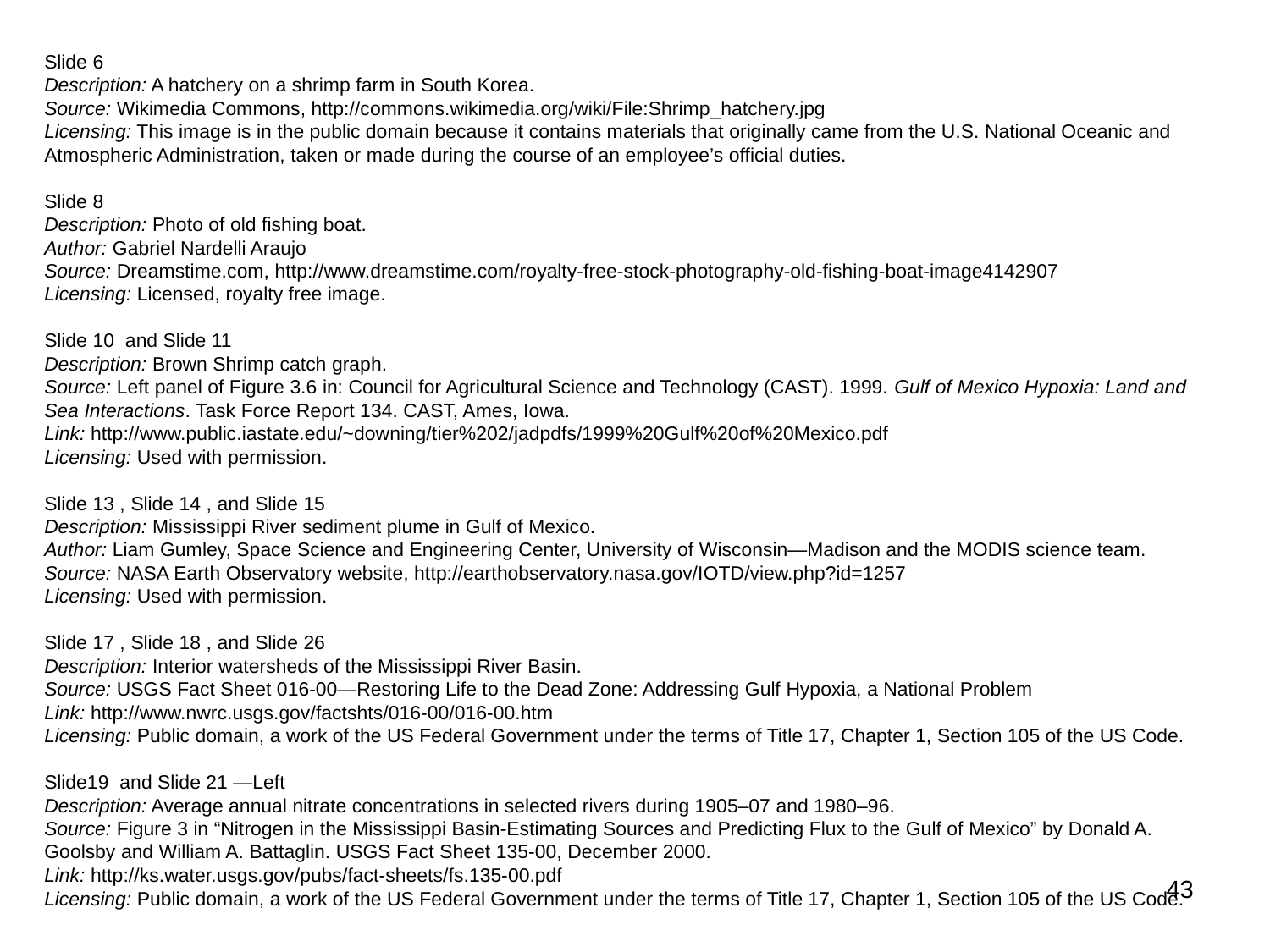

Slide 6
Description: A hatchery on a shrimp farm in South Korea.
Source: Wikimedia Commons, http://commons.wikimedia.org/wiki/File:Shrimp_hatchery.jpg
Licensing: This image is in the public domain because it contains materials that originally came from the U.S. National Oceanic and Atmospheric Administration, taken or made during the course of an employee’s official duties.

Slide 8
Description: Photo of old fishing boat.
Author: Gabriel Nardelli Araujo
Source: Dreamstime.com, http://www.dreamstime.com/royalty-free-stock-photography-old-fishing-boat-image4142907
Licensing: Licensed, royalty free image.

Slide 10  and Slide 11
Description: Brown Shrimp catch graph.
Source: Left panel of Figure 3.6 in: Council for Agricultural Science and Technology (CAST). 1999. Gulf of Mexico Hypoxia: Land and Sea Interactions. Task Force Report 134. CAST, Ames, Iowa.
Link: http://www.public.iastate.edu/~downing/tier%202/jadpdfs/1999%20Gulf%20of%20Mexico.pdf
Licensing: Used with permission.

Slide 13 , Slide 14 , and Slide 15
Description: Mississippi River sediment plume in Gulf of Mexico.
Author: Liam Gumley, Space Science and Engineering Center, University of Wisconsin—Madison and the MODIS science team.
Source: NASA Earth Observatory website, http://earthobservatory.nasa.gov/IOTD/view.php?id=1257
Licensing: Used with permission.

Slide 17 , Slide 18 , and Slide 26
Description: Interior watersheds of the Mississippi River Basin.
Source: USGS Fact Sheet 016-00—Restoring Life to the Dead Zone: Addressing Gulf Hypoxia, a National Problem
Link: http://www.nwrc.usgs.gov/factshts/016-00/016-00.htm
Licensing: Public domain, a work of the US Federal Government under the terms of Title 17, Chapter 1, Section 105 of the US Code.

Slide19  and Slide 21 —Left
Description: Average annual nitrate concentrations in selected rivers during 1905–07 and 1980–96.
Source: Figure 3 in “Nitrogen in the Mississippi Basin-Estimating Sources and Predicting Flux to the Gulf of Mexico” by Donald A. Goolsby and William A. Battaglin. USGS Fact Sheet 135-00, December 2000.
Link: http://ks.water.usgs.gov/pubs/fact-sheets/fs.135-00.pdf
Licensing: Public domain, a work of the US Federal Government under the terms of Title 17, Chapter 1, Section 105 of the US Code.
43